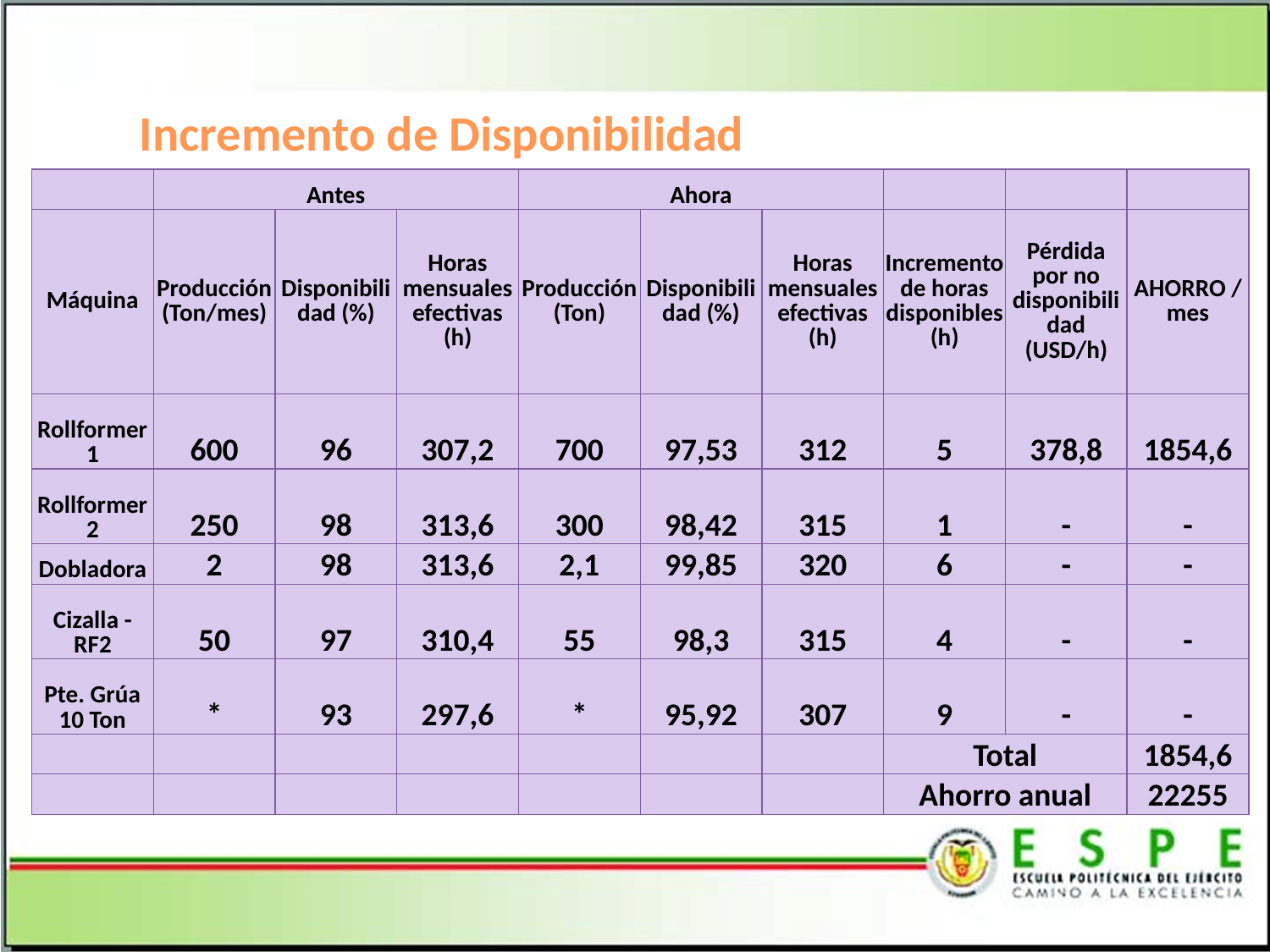

Incremento de Disponibilidad
|  | Antes |  |  | Ahora |  |  |  |  |  |
| --- | --- | --- | --- | --- | --- | --- | --- | --- | --- |
| Máquina | Producción (Ton/mes) | Disponibilidad (%) | Horas mensuales efectivas (h) | Producción (Ton) | Disponibilidad (%) | Horas mensuales efectivas (h) | Incremento de horas disponibles (h) | Pérdida por no disponibilidad (USD/h) | AHORRO / mes |
| Rollformer 1 | 600 | 96 | 307,2 | 700 | 97,53 | 312 | 5 | 378,8 | 1854,6 |
| Rollformer 2 | 250 | 98 | 313,6 | 300 | 98,42 | 315 | 1 | - | - |
| Dobladora | 2 | 98 | 313,6 | 2,1 | 99,85 | 320 | 6 | - | - |
| Cizalla - RF2 | 50 | 97 | 310,4 | 55 | 98,3 | 315 | 4 | - | - |
| Pte. Grúa 10 Ton | \* | 93 | 297,6 | \* | 95,92 | 307 | 9 | - | - |
|  |  |  |  |  |  |  | Total |  | 1854,6 |
|  |  |  |  |  |  |  | Ahorro anual |  | 22255 |